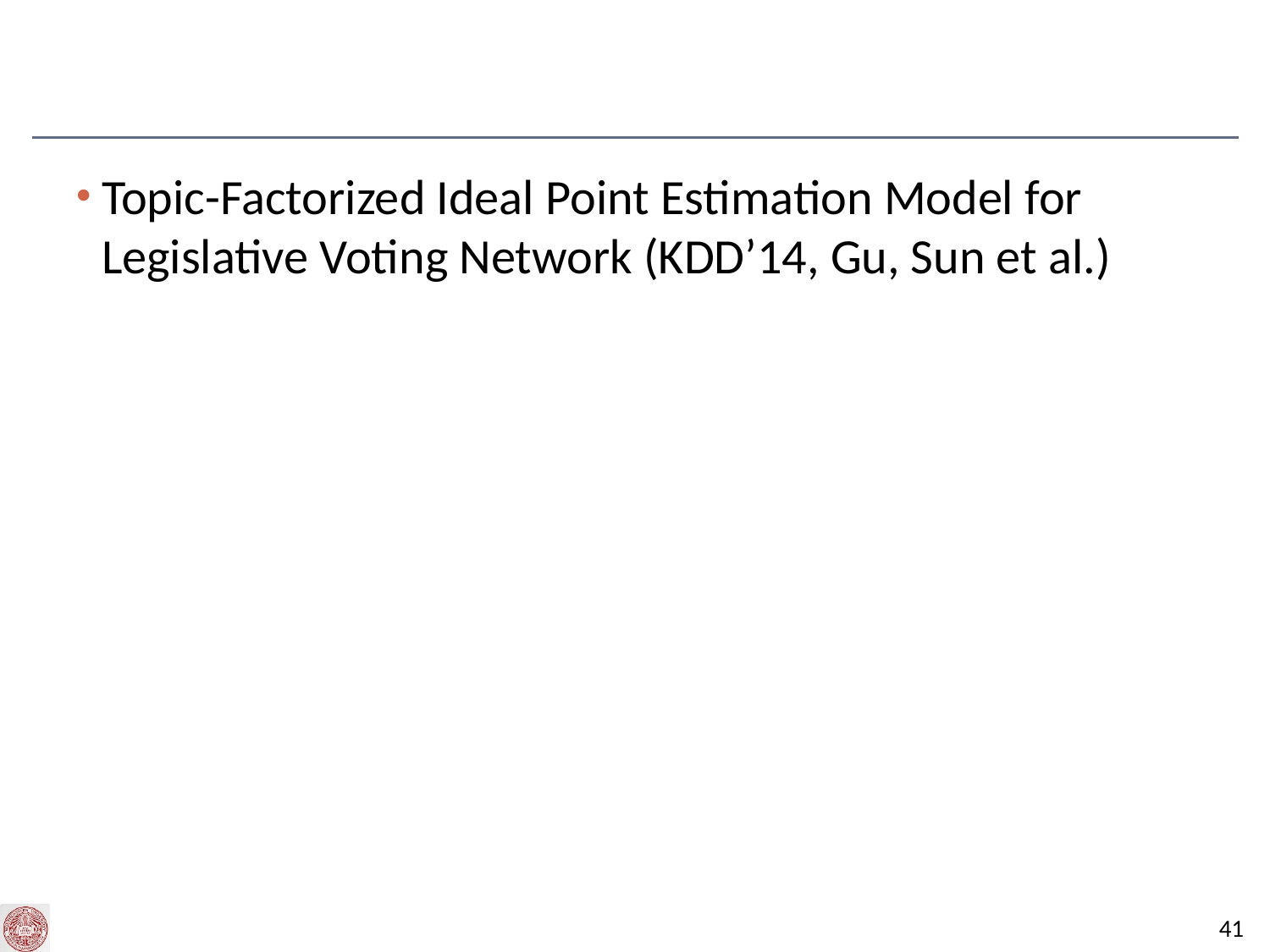

#
Topic-Factorized Ideal Point Estimation Model for Legislative Voting Network (KDD’14, Gu, Sun et al.)
41